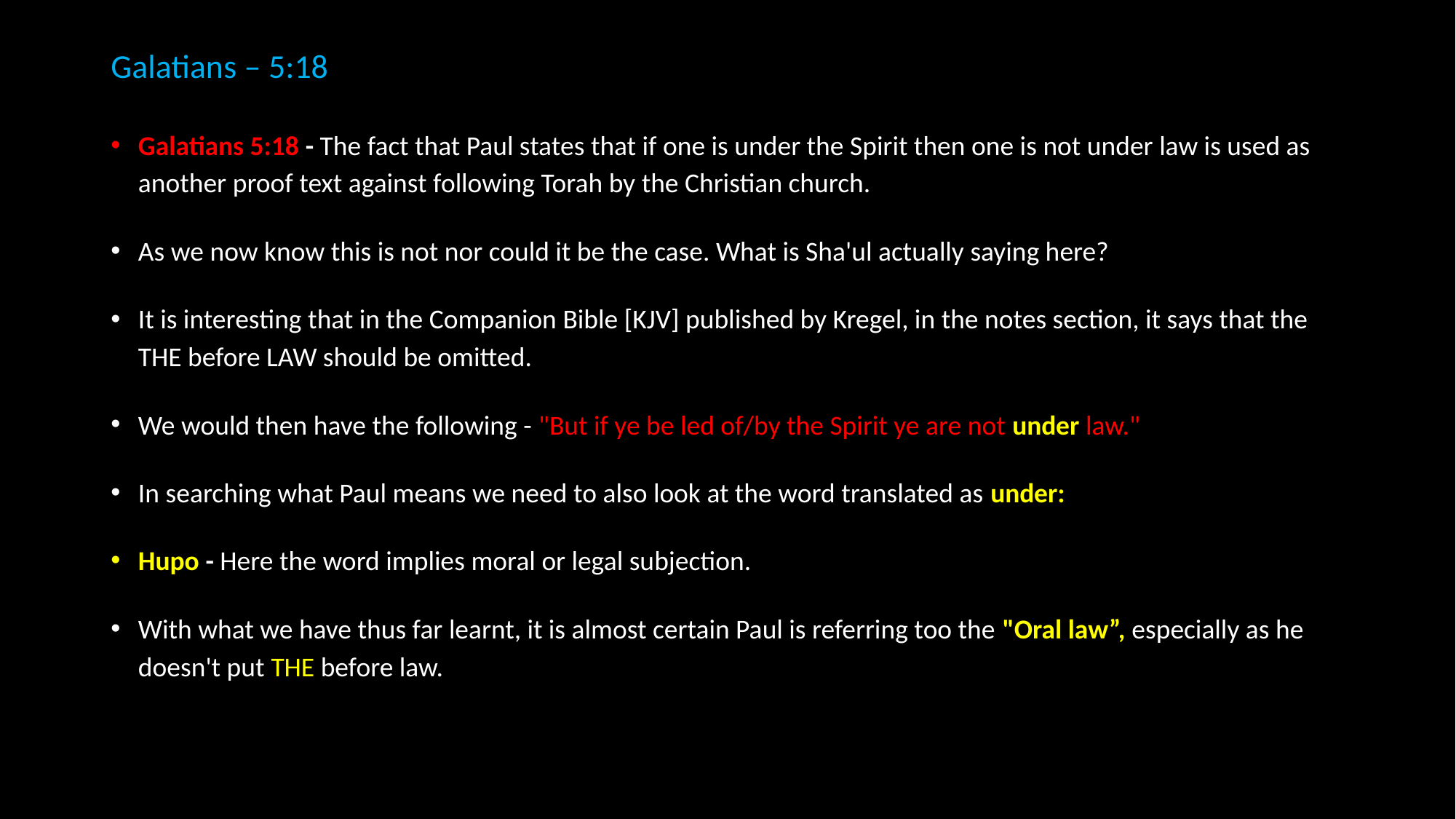

# Galatians – 5:18
Galatians 5:18 - The fact that Paul states that if one is under the Spirit then one is not under law is used as another proof text against following Torah by the Christian church.
As we now know this is not nor could it be the case. What is Sha'ul actually saying here?
It is interesting that in the Companion Bible [KJV] published by Kregel, in the notes section, it says that the THE before LAW should be omitted.
We would then have the following - "But if ye be led of/by the Spirit ye are not under law."
In searching what Paul means we need to also look at the word translated as under:
Hupo - Here the word implies moral or legal subjection.
With what we have thus far learnt, it is almost certain Paul is referring too the "Oral law”, especially as he doesn't put THE before law.